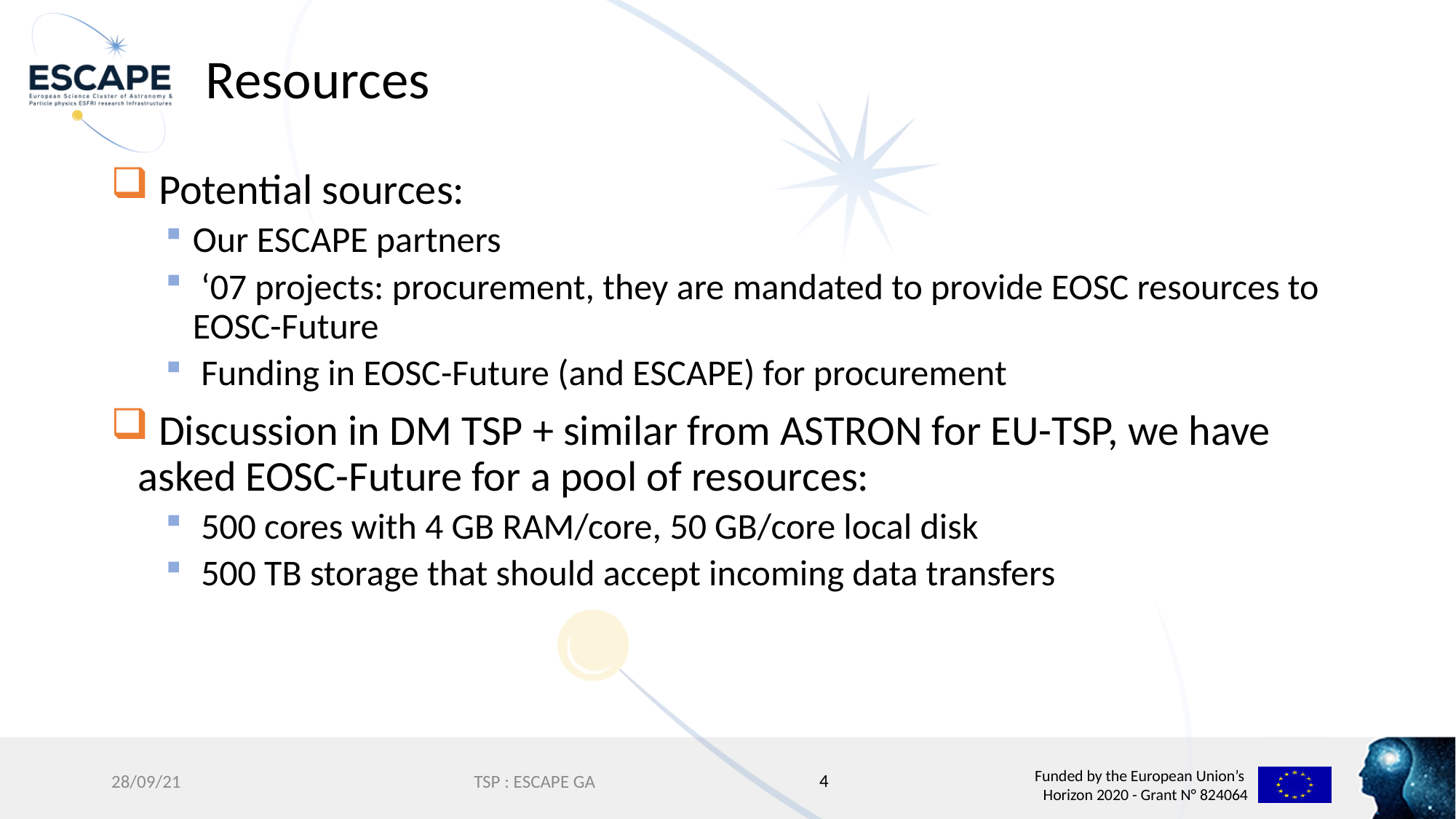

# Resources
 Potential sources:
Our ESCAPE partners
 ‘07 projects: procurement, they are mandated to provide EOSC resources to EOSC-Future
 Funding in EOSC-Future (and ESCAPE) for procurement
 Discussion in DM TSP + similar from ASTRON for EU-TSP, we have asked EOSC-Future for a pool of resources:
 500 cores with 4 GB RAM/core, 50 GB/core local disk
 500 TB storage that should accept incoming data transfers

4
28/09/21
TSP : ESCAPE GA